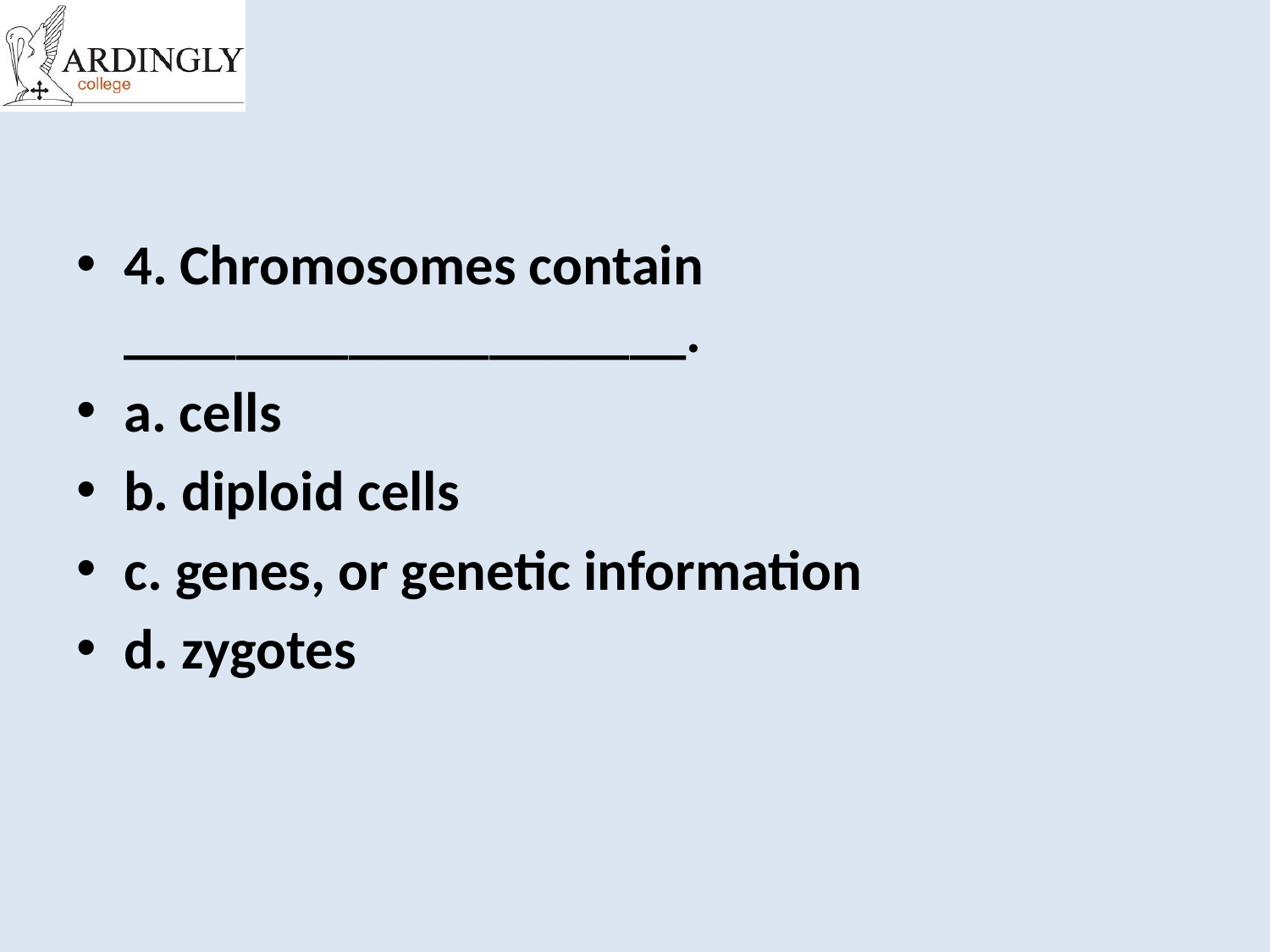

#
4. Chromosomes contain ____________________.
a. cells
b. diploid cells
c. genes, or genetic information
d. zygotes